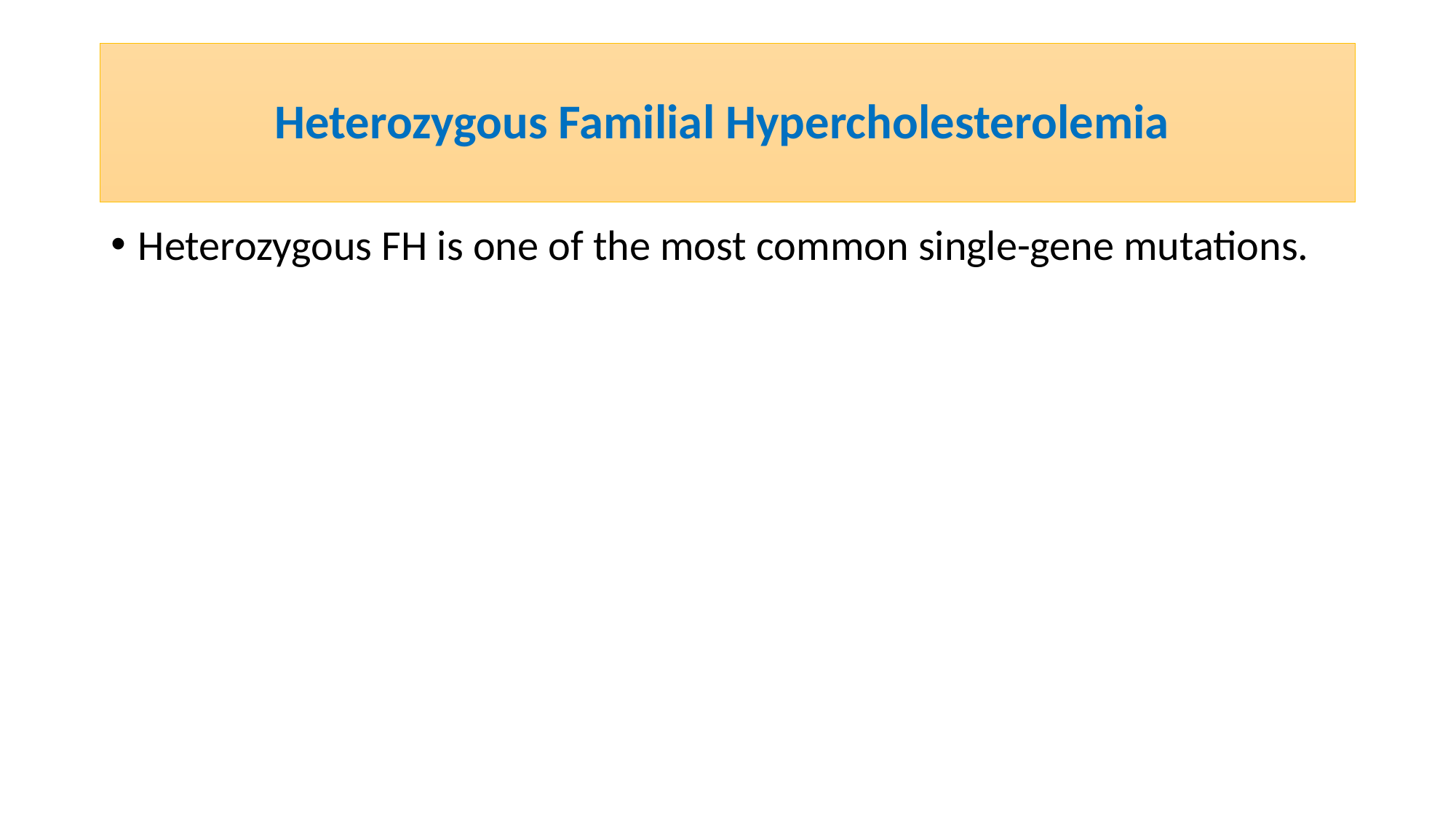

# Heterozygous Familial Hypercholesterolemia
Heterozygous FH is one of the most common single-gene mutations.